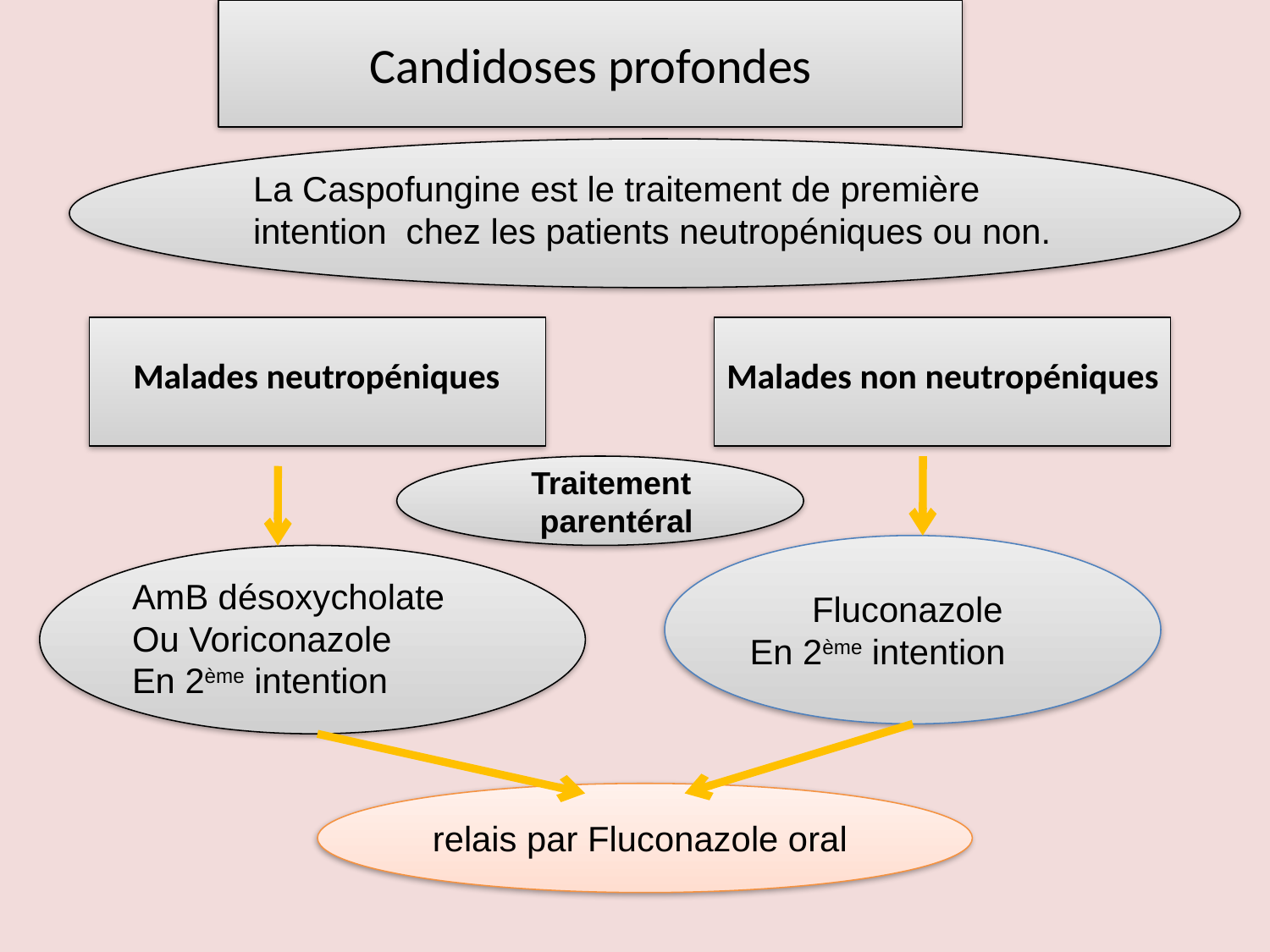

Candidoses profondes

La Caspofungine est le traitement de première intention  chez les patients neutropéniques ou non.

Malades neutropéniques
 Malades non neutropéniques
       Traitement
        parentéral
       Fluconazole
En 2ème intention

AmB désoxycholate
Ou Voriconazole
En 2ème intention

relais par Fluconazole oral